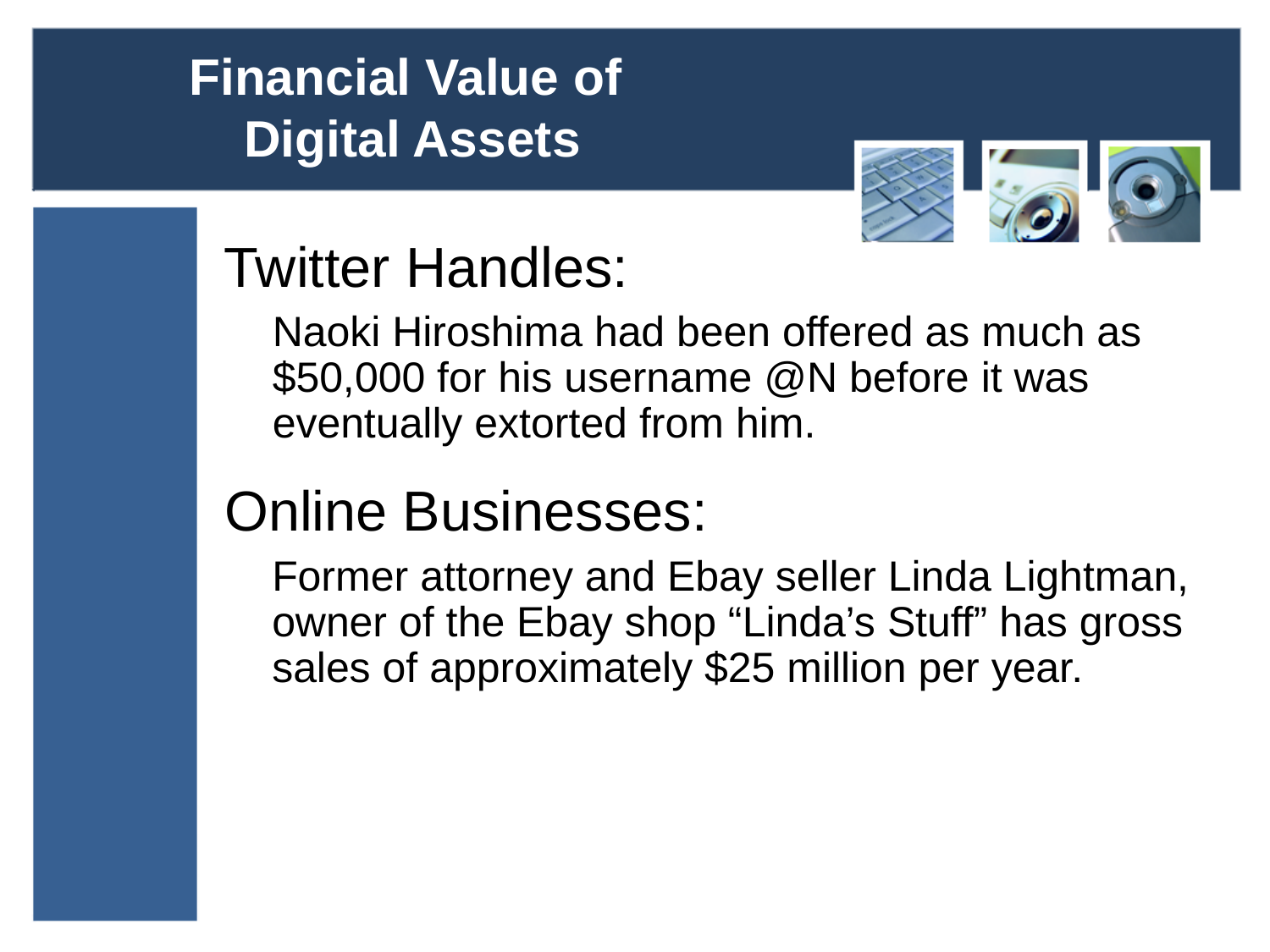

#
Financial Value of
Digital Assets
Twitter Handles:
Naoki Hiroshima had been offered as much as $50,000 for his username @N before it was eventually extorted from him.

Online Businesses:
	Former attorney and Ebay seller Linda Lightman, owner of the Ebay shop “Linda’s Stuff” has gross sales of approximately $25 million per year.